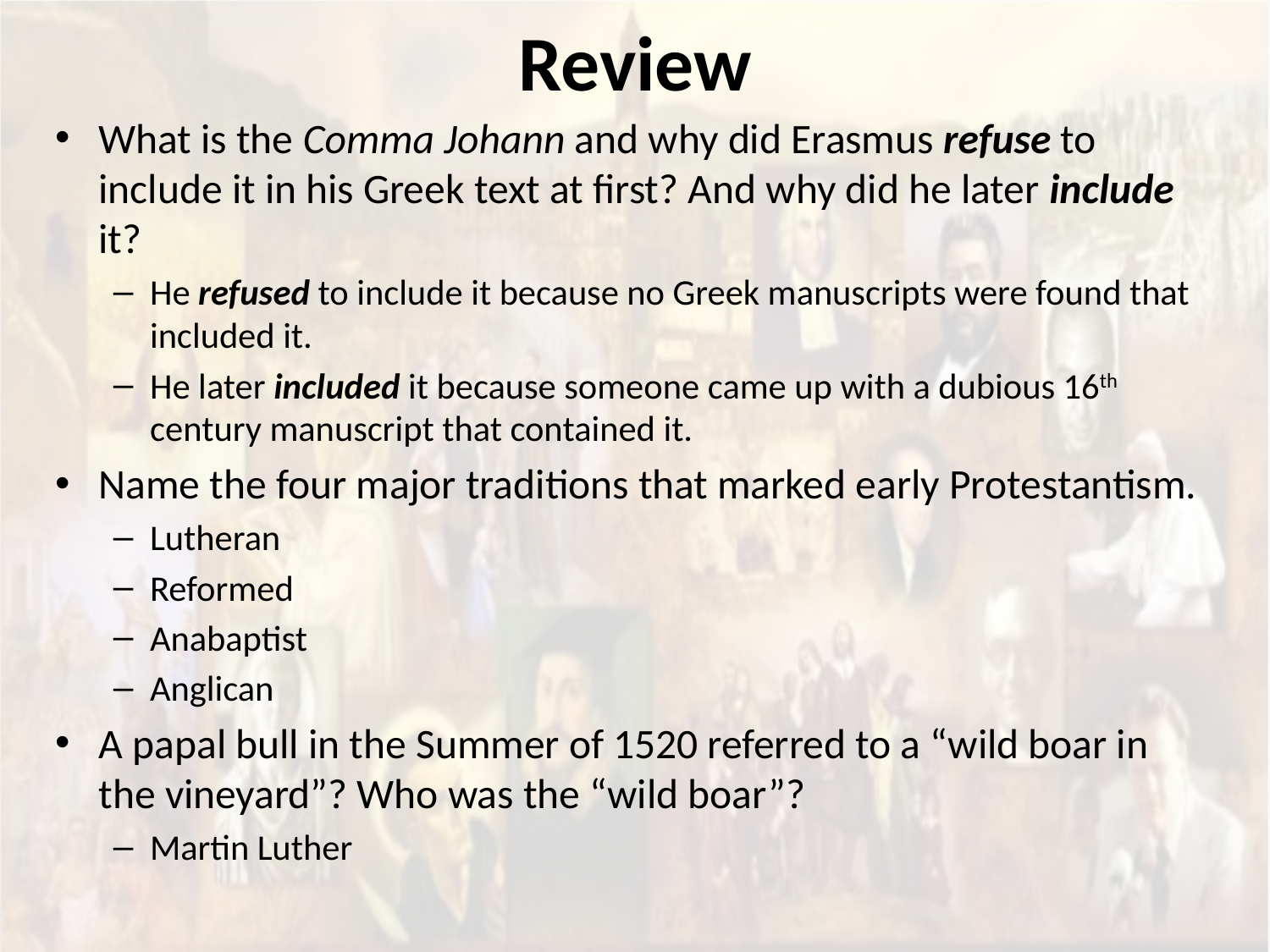

# Review
What is the Comma Johann and why did Erasmus refuse to include it in his Greek text at first? And why did he later include it?
He refused to include it because no Greek manuscripts were found that included it.
He later included it because someone came up with a dubious 16th century manuscript that contained it.
Name the four major traditions that marked early Protestantism.
Lutheran
Reformed
Anabaptist
Anglican
A papal bull in the Summer of 1520 referred to a “wild boar in the vineyard”? Who was the “wild boar”?
Martin Luther